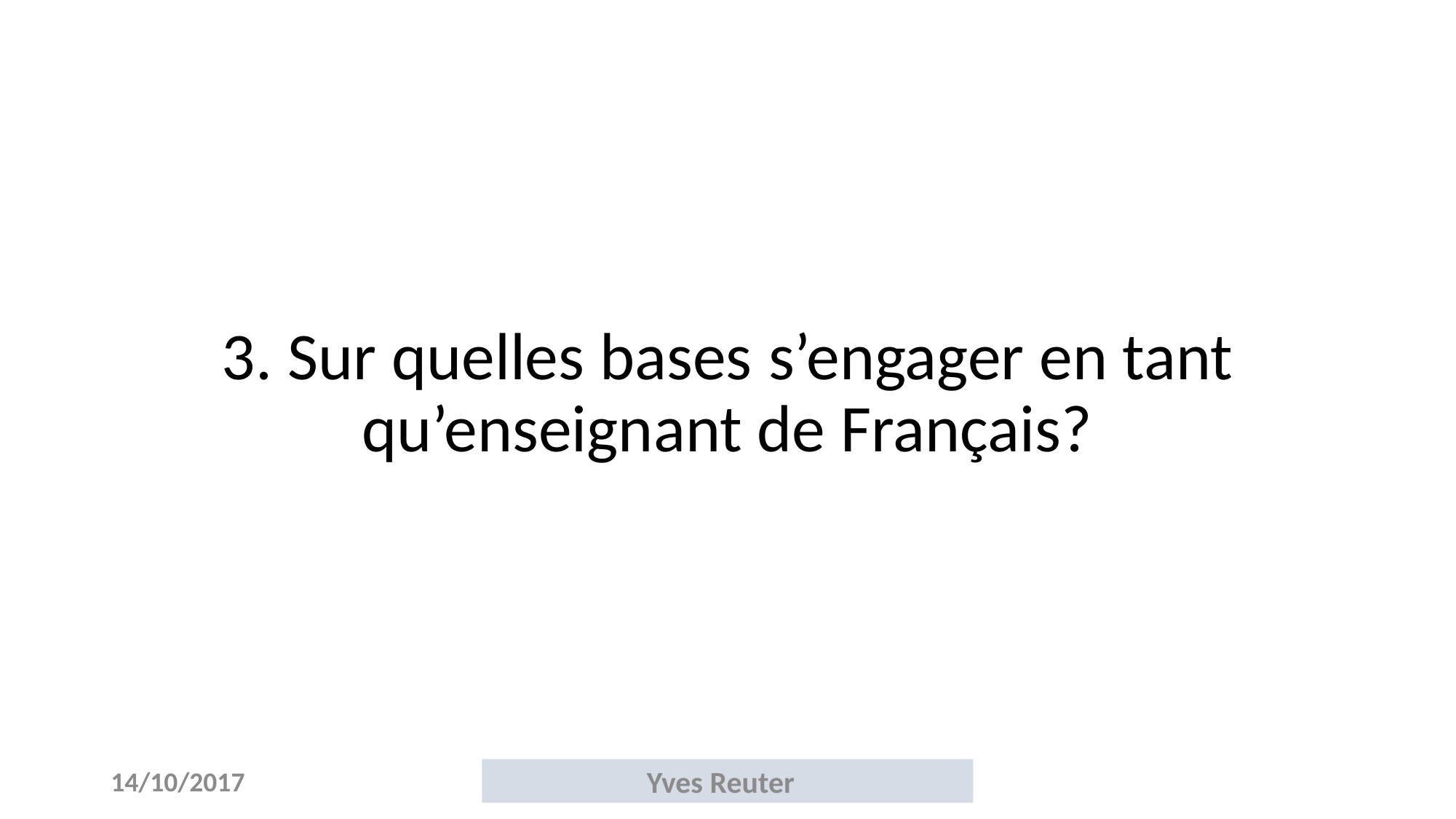

# 3. Sur quelles bases s’engager en tant qu’enseignant de Français?
14/10/2017
Yves Reuter